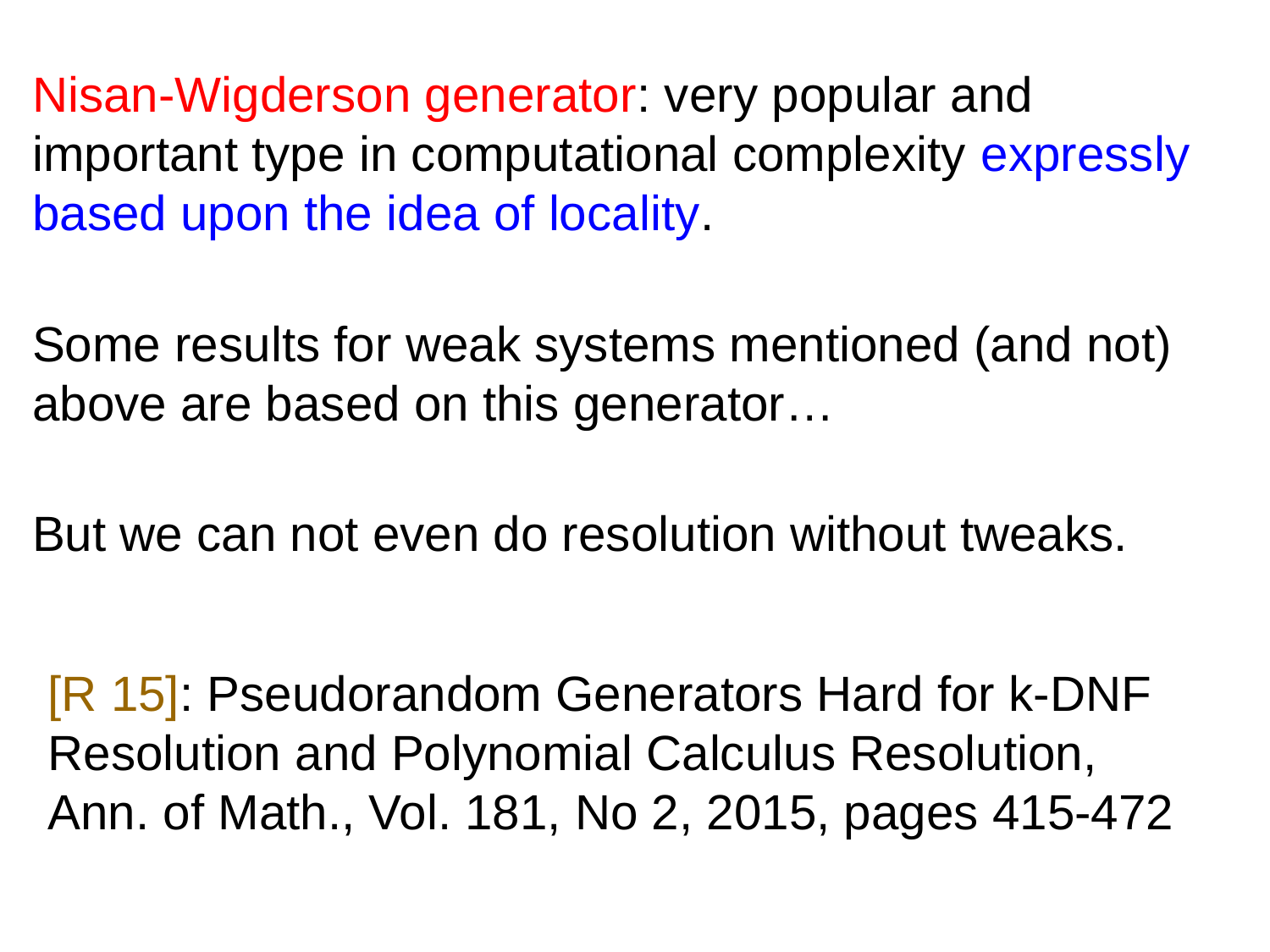

Nisan-Wigderson generator: very popular and important type in computational complexity expressly based upon the idea of locality.
Some results for weak systems mentioned (and not) above are based on this generator…
But we can not even do resolution without tweaks.
[R 15]: Pseudorandom Generators Hard for k-DNF Resolution and Polynomial Calculus Resolution, Ann. of Math., Vol. 181, No 2, 2015, pages 415-472